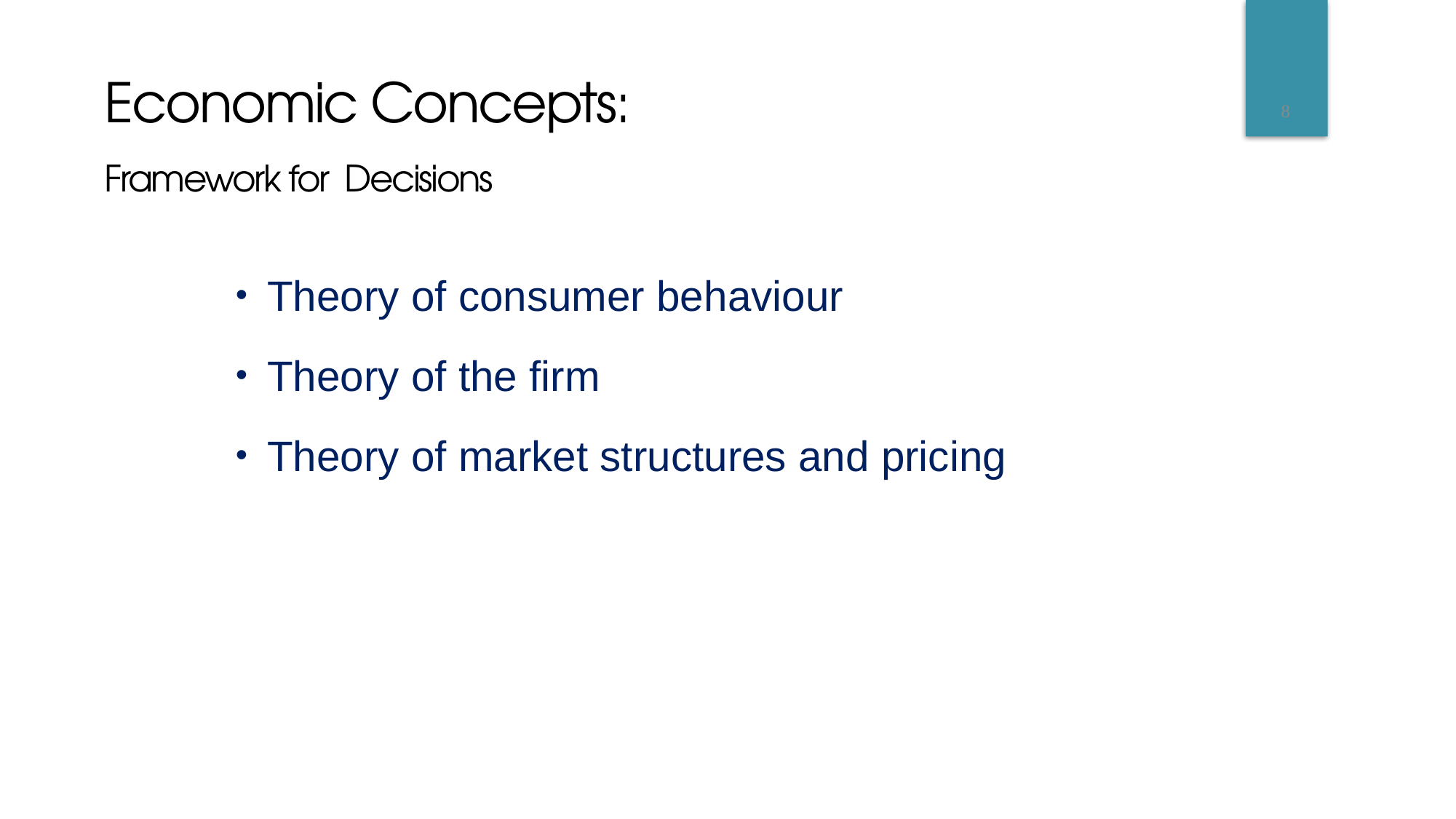

Economic Concepts:
Framework for  Decisions
8
Theory of consumer behaviour
Theory of the firm
Theory of market structures and pricing